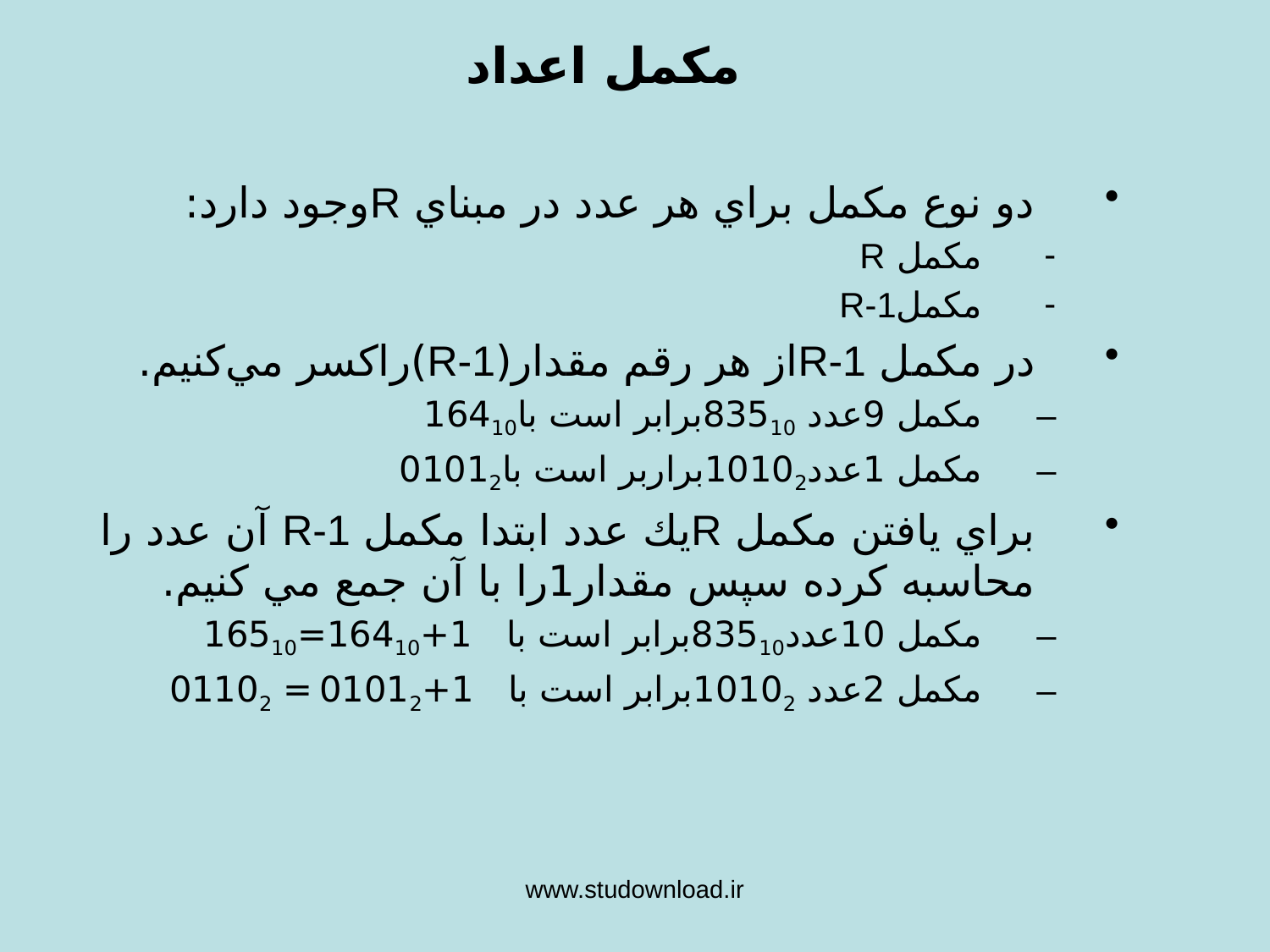

# مكمل اعداد
دو نوع مكمل براي هر عدد در مبناي Rوجود دارد:
مكمل R
مكملR-1
در مكمل R-1از هر رقم مقدار(R-1)راكسر مي‌كنيم.
مكمل 9عدد 83510برابر است با16410
مكمل 1عدد10102براربر است با01012
براي يافتن مكمل Rيك عدد ابتدا مكمل R-1 آن عدد را محاسبه كرده سپس مقدار1را با آن جمع مي كنيم.
مكمل 10عدد83510برابر است با   1+16410=16510
مكمل 2عدد 10102برابر است با   1+01012 = 01102

www.studownload.ir